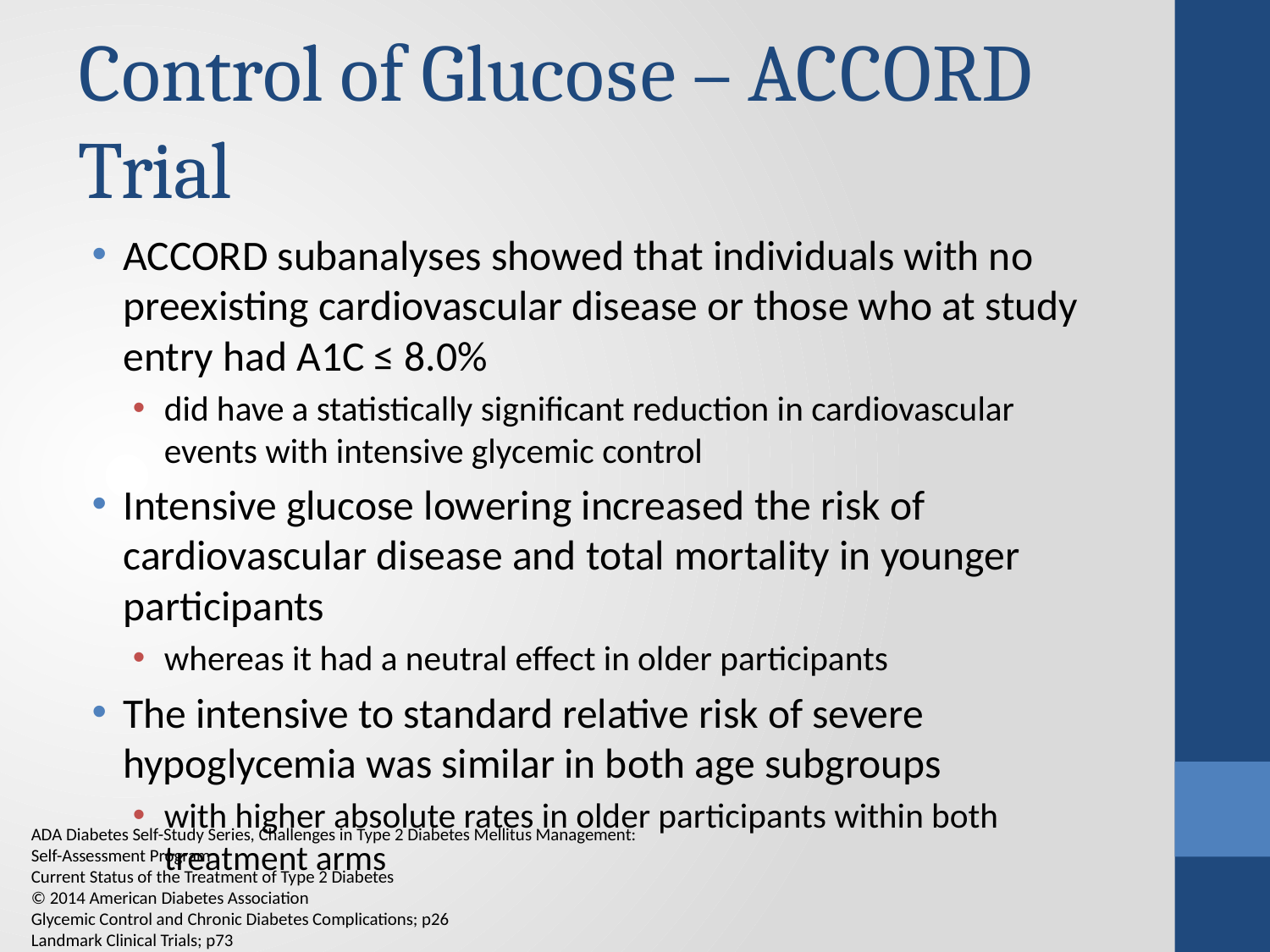

# Control of Glucose – ACCORD Trial
ACCORD subanalyses showed that individuals with no preexisting cardiovascular disease or those who at study entry had A1C ≤ 8.0%
did have a statistically significant reduction in cardiovascular events with intensive glycemic control
Intensive glucose lowering increased the risk of cardiovascular disease and total mortality in younger participants
whereas it had a neutral effect in older participants
The intensive to standard relative risk of severe hypoglycemia was similar in both age subgroups
with higher absolute rates in older participants within both treatment arms

ADA Diabetes Self-Study Series, Challenges in Type 2 Diabetes Mellitus Management: Self-Assessment Program
Current Status of the Treatment of Type 2 Diabetes
© 2014 American Diabetes Association
Glycemic Control and Chronic Diabetes Complications; p26
Landmark Clinical Trials; p73